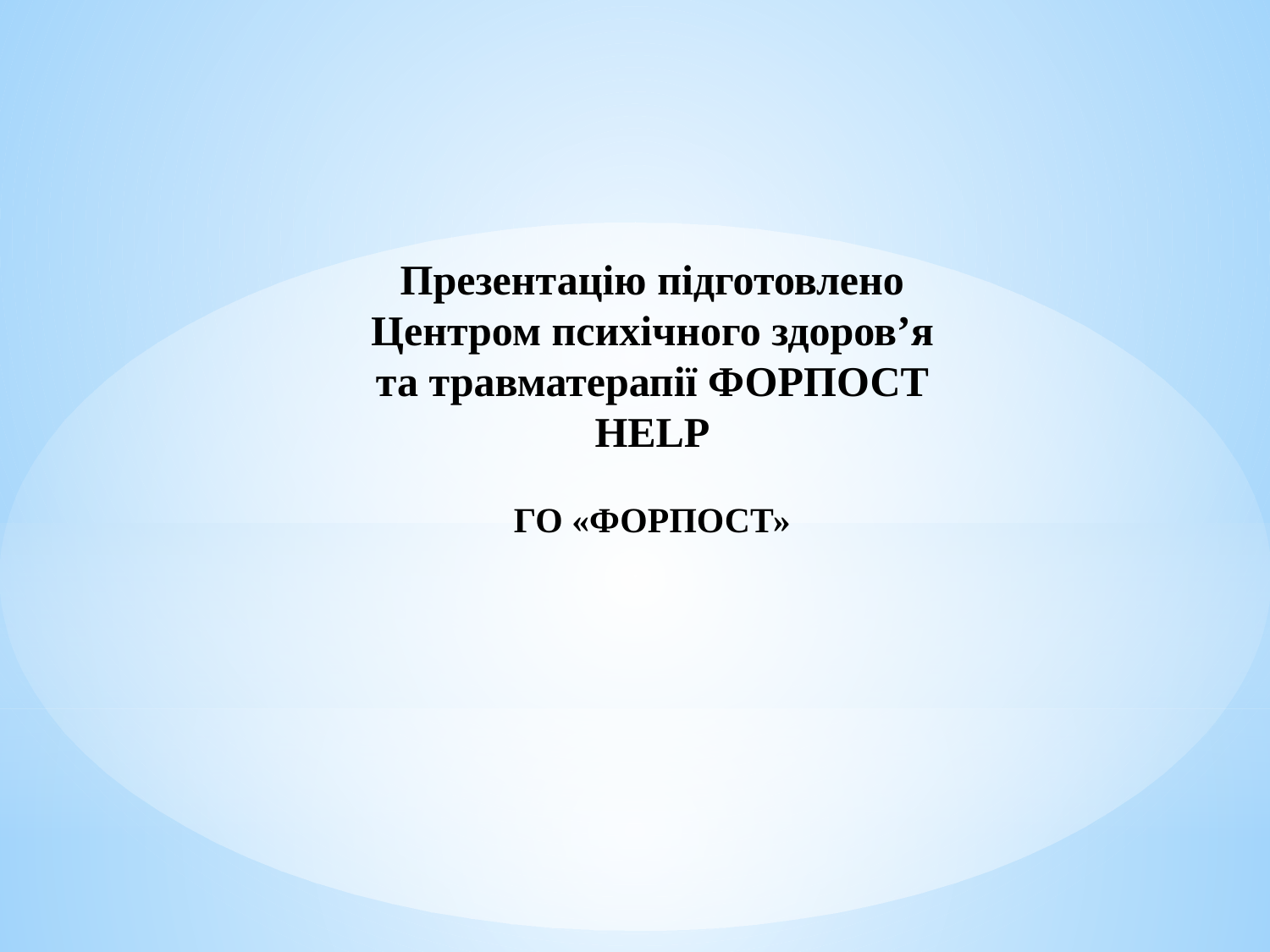

Презентацію підготовлено Центром психічного здоров’я та травматерапії ФОРПОСТ HELP

ГО «ФОРПОСТ»